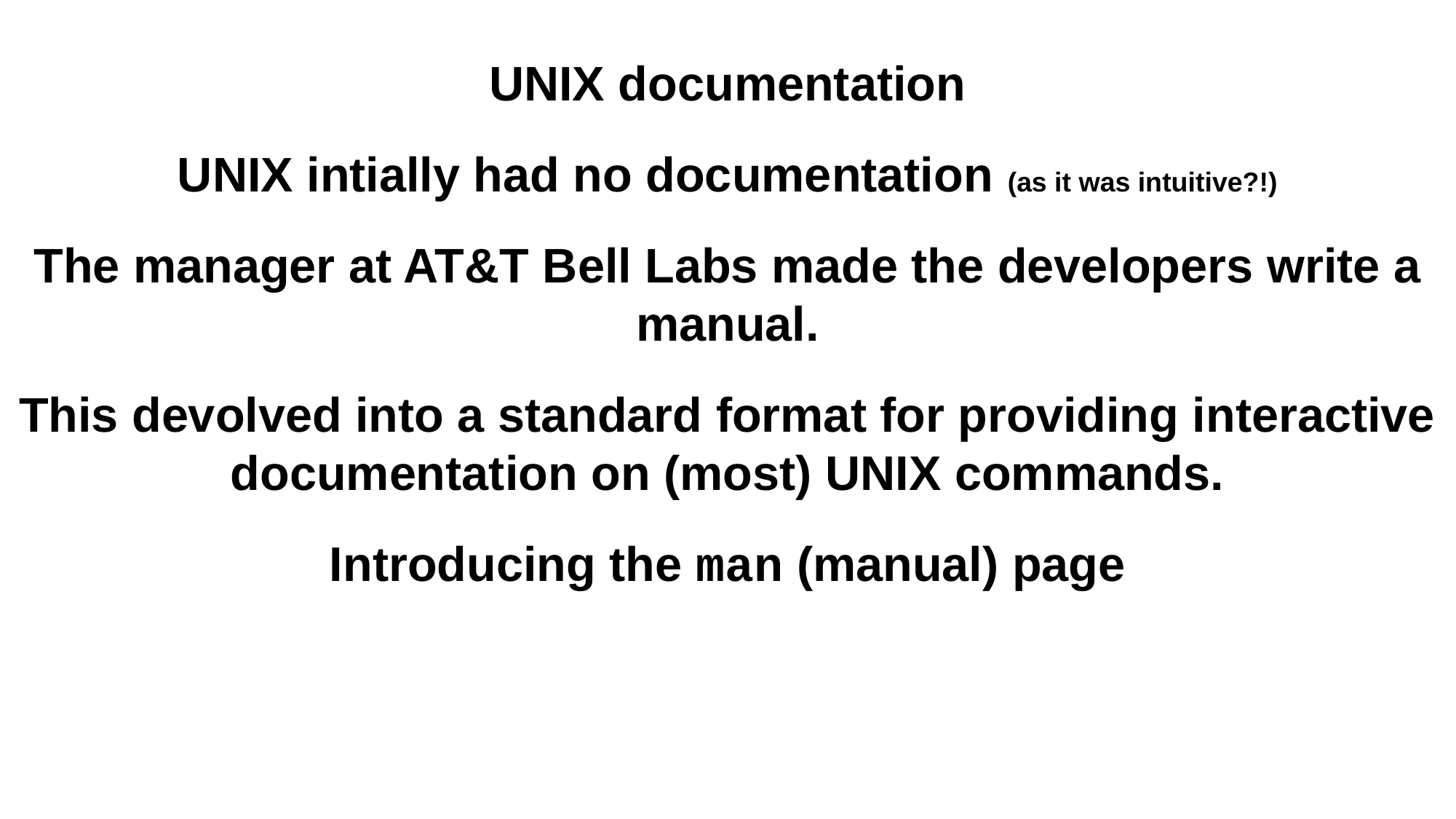

UNIX documentation

UNIX intially had no documentation (as it was intuitive?!)

The manager at AT&T Bell Labs made the developers write a manual.

This devolved into a standard format for providing interactive documentation on (most) UNIX commands.

Introducing the man (manual) page